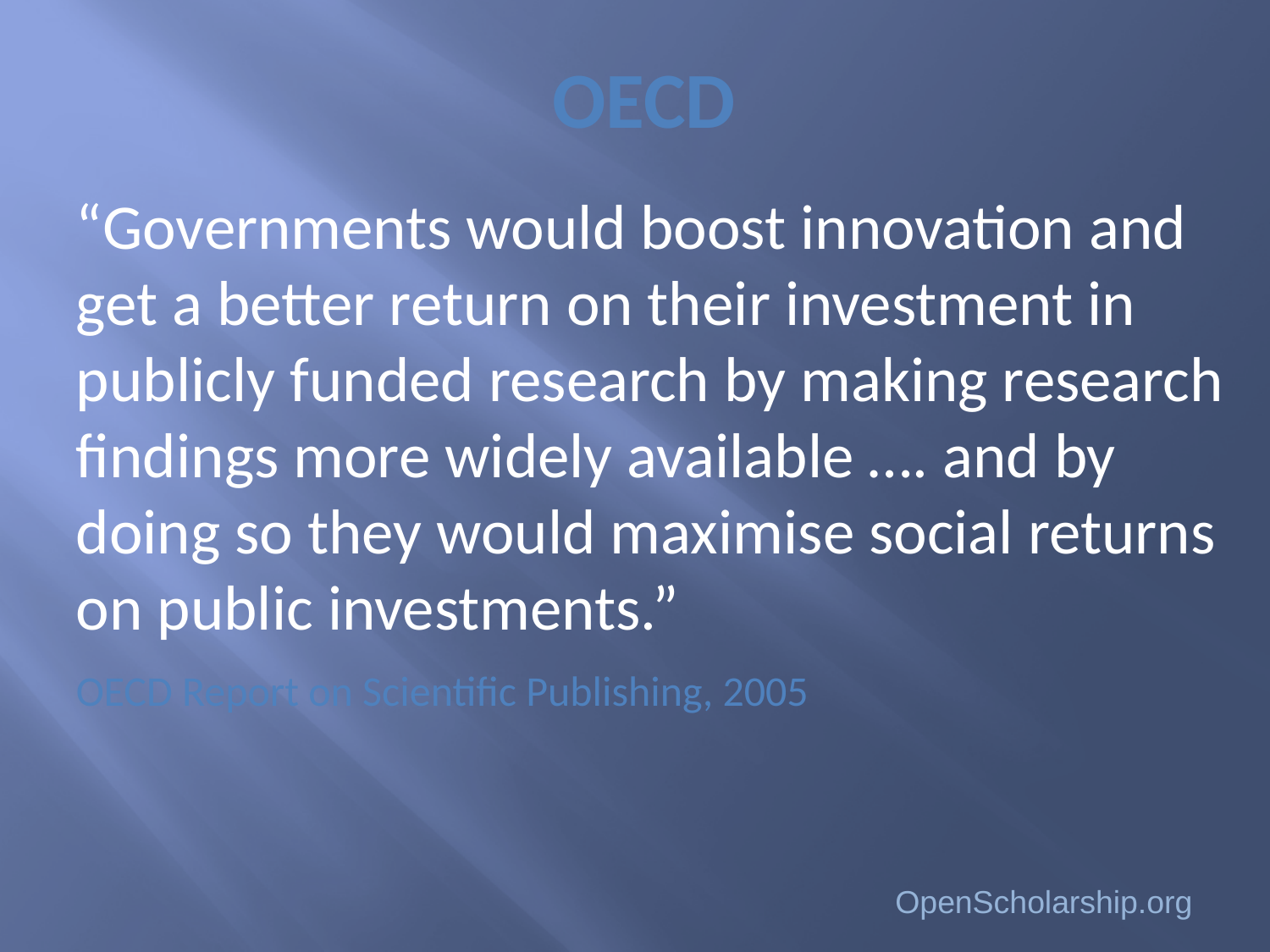

OECD
“Governments would boost innovation and get a better return on their investment in publicly funded research by making research findings more widely available …. and by doing so they would maximise social returns on public investments.”
OECD Report on Scientific Publishing, 2005
OpenScholarship.org